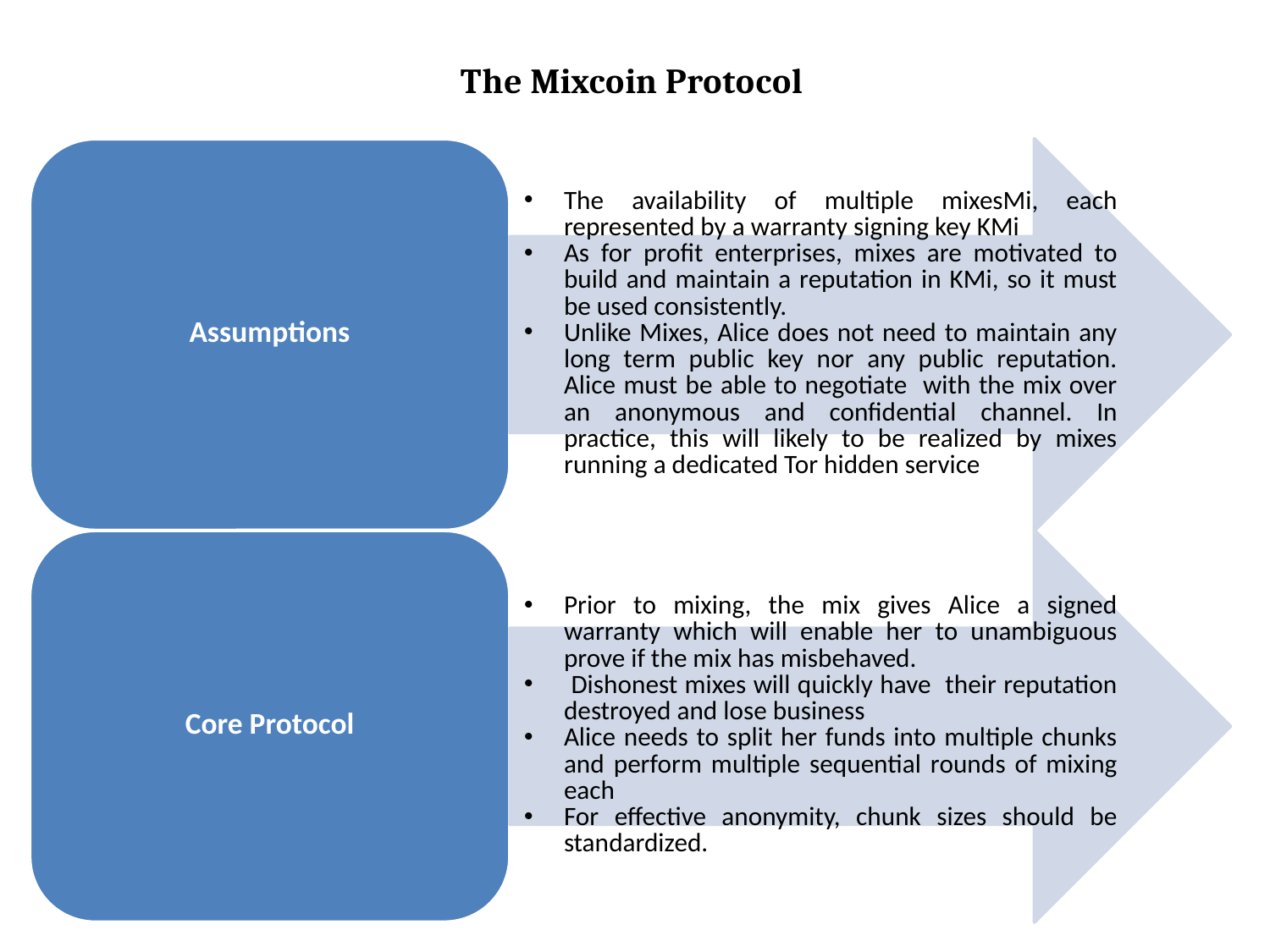

# The Mixcoin Protocol
Core Protocol
Prior to mixing, the mix gives Alice a signed warranty which will enable her to unambiguous prove if the mix has misbehaved.
The availability of multiple mixesMi, each represented by a warranty signing key KMi
Assumptions
As for profit enterprises, mixes are motivated to build and maintain a reputation in KMi, so it must be used consistently.
Unlike Mixes, Alice does not need to maintain any long term public key nor any public reputation. Alice must be able to negotiate  with the mix over an anonymous and confidential channel. In practice, this will likely to be realized by mixes running a dedicated Tor hidden service
 Dishonest mixes will quickly have  their reputation destroyed and lose business
Alice needs to split her funds into multiple chunks and perform multiple sequential rounds of mixing each
For effective anonymity, chunk sizes should be standardized.